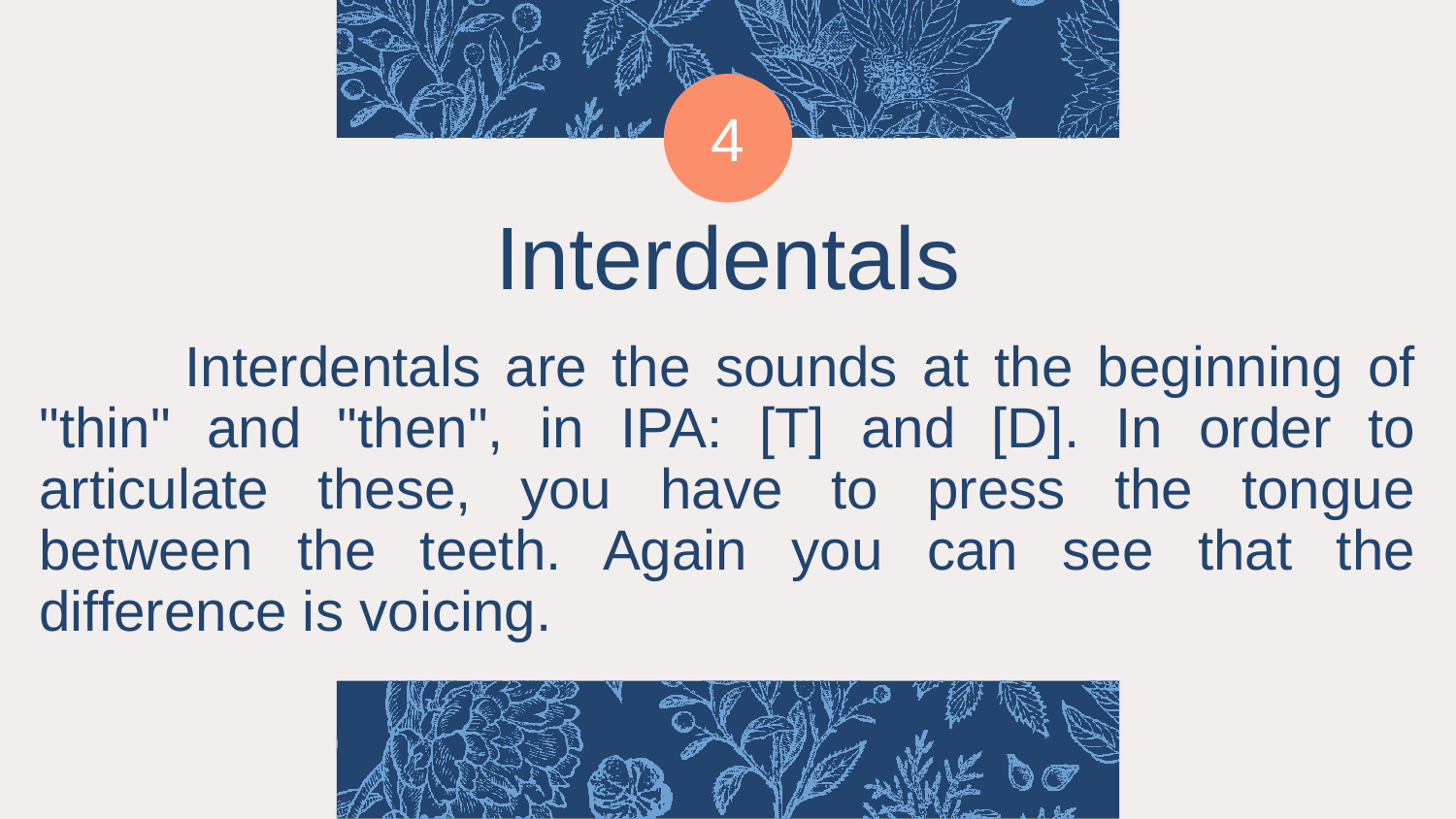

4
# Interdentals
Interdentals are the sounds at the beginning of "thin" and "then", in IPA: [T] and [D]. In order to articulate these, you have to press the tongue between the teeth. Again you can see that the difference is voicing.